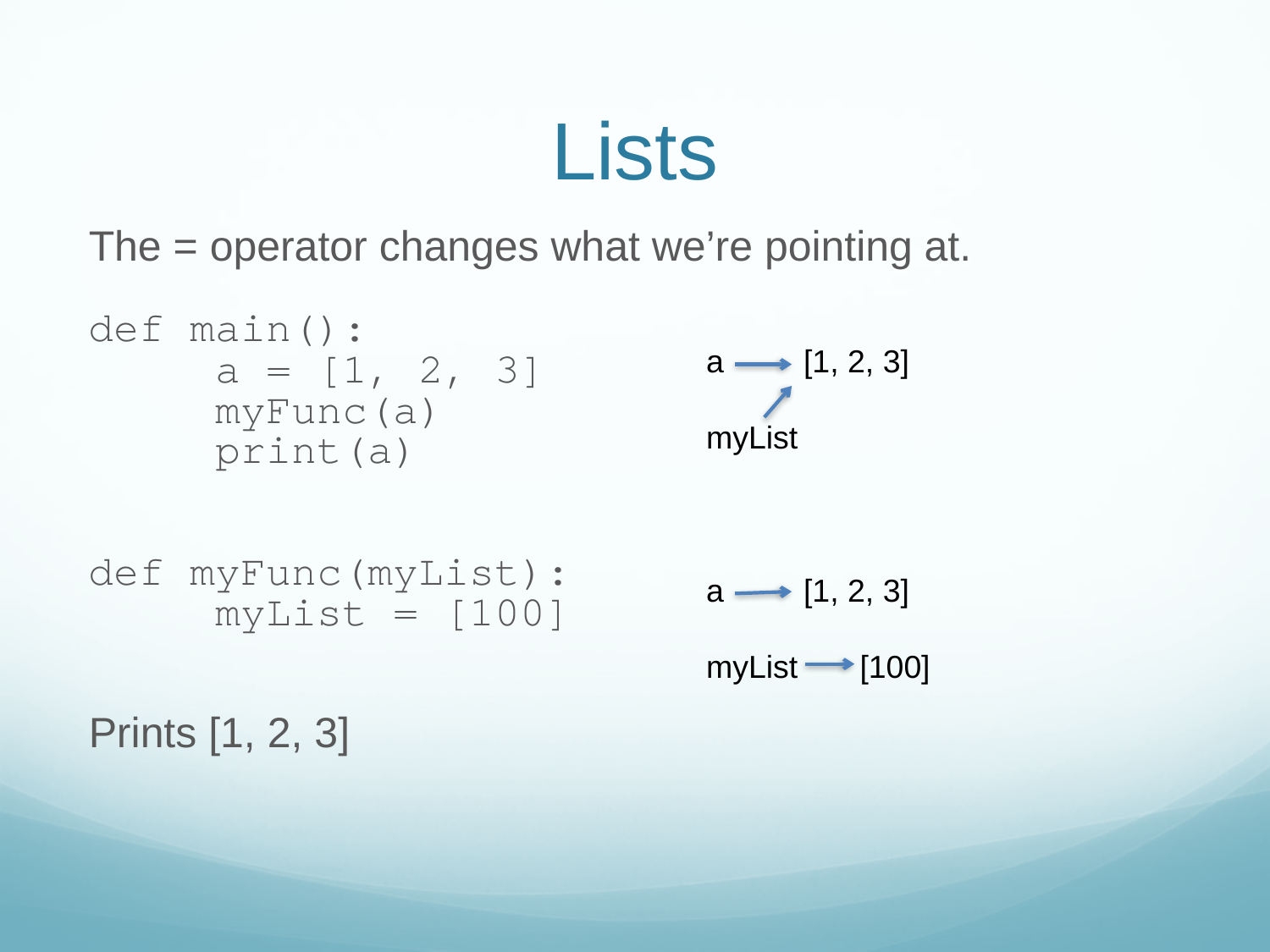

Lists
The = operator changes what we’re pointing at.

def main():
	a = [1, 2, 3]
	myFunc(a)
	print(a)

def myFunc(myList):
	myList = [100]

Prints [1, 2, 3]

a         [1, 2, 3]

myList
a         [1, 2, 3]

myList       [100]